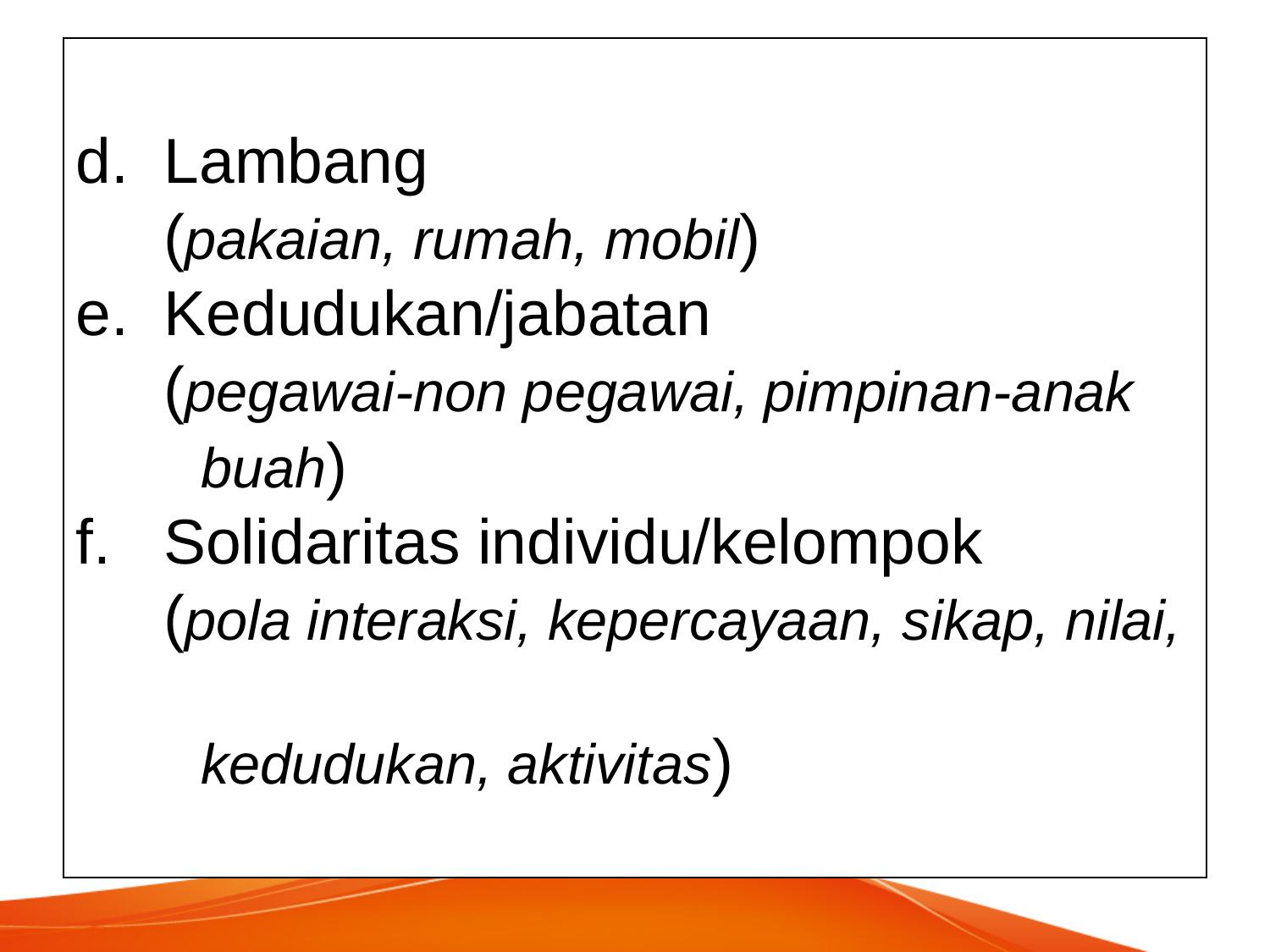

# d.  Lambang (pakaian, rumah, mobil) e.  Kedudukan/jabatan (pegawai-non pegawai, pimpinan-anak buah) f.   Solidaritas individu/kelompok (pola interaksi, kepercayaan, sikap, nilai, kedudukan, aktivitas)

17